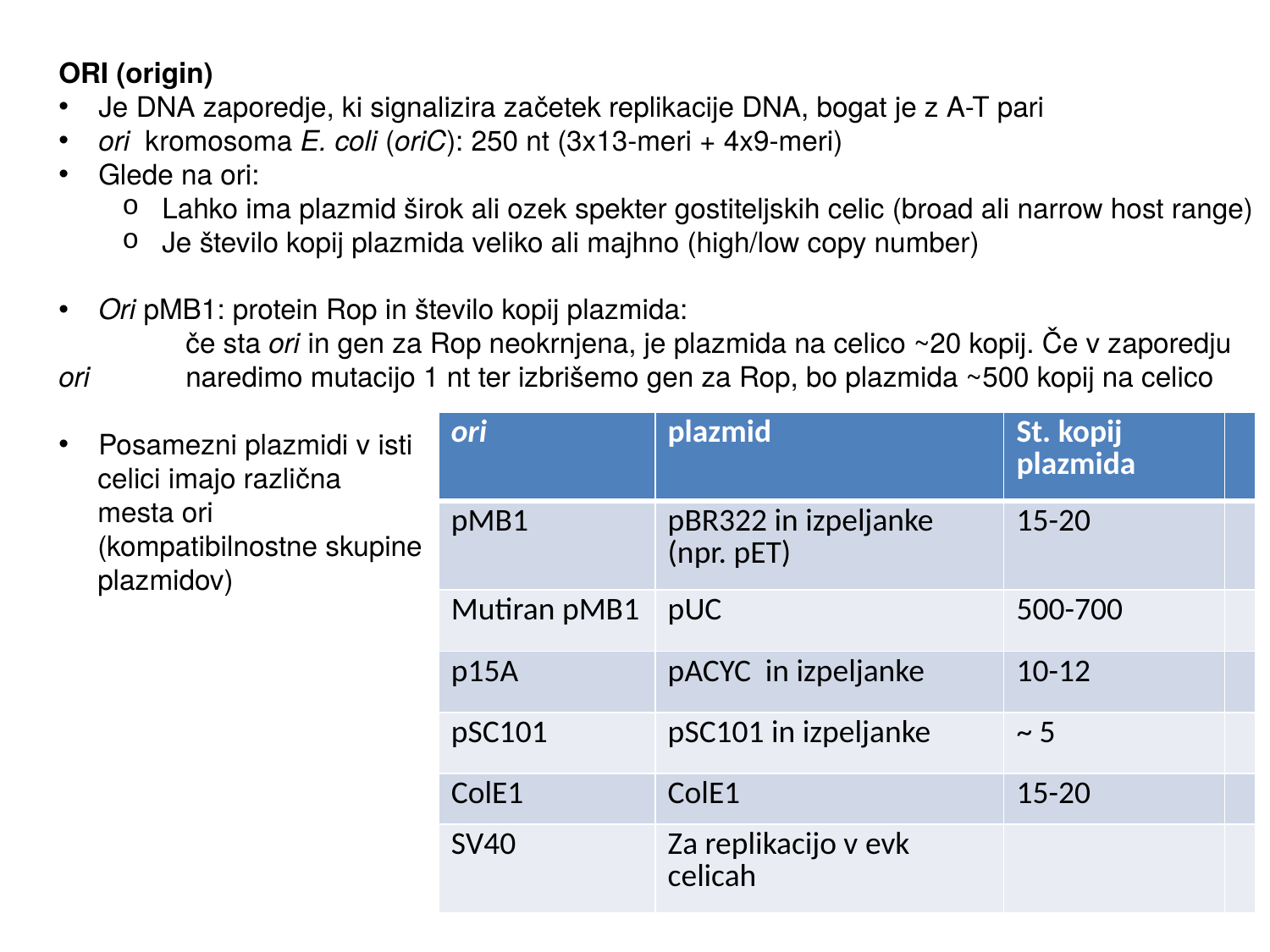

ORI (origin)
Je DNA zaporedje, ki signalizira začetek replikacije DNA, bogat je z A-T pari
ori  kromosoma E. coli (oriC): 250 nt (3x13-meri + 4x9-meri)
Glede na ori:
Lahko ima plazmid širok ali ozek spekter gostiteljskih celic (broad ali narrow host range)
Je število kopij plazmida veliko ali majhno (high/low copy number)

Ori pMB1: protein Rop in število kopij plazmida:
	če sta ori in gen za Rop neokrnjena, je plazmida na celico ~20 kopij. Če v zaporedju ori  	naredimo mutacijo 1 nt ter izbrišemo gen za Rop, bo plazmida ~500 kopij na celico

Posamezni plazmidi v isti
     celici imajo različna
     mesta ori
     (kompatibilnostne skupine
     plazmidov)

| ori | plazmid | St. kopij plazmida |  |
| --- | --- | --- | --- |
| pMB1 | pBR322 in izpeljanke (npr. pET) | 15-20 |  |
| Mutiran pMB1 | pUC | 500-700 |  |
| p15A | pACYC in izpeljanke | 10-12 |  |
| pSC101 | pSC101 in izpeljanke | ~ 5 |  |
| ColE1 | ColE1 | 15-20 |  |
| SV40 | Za replikacijo v evk celicah |  |  |